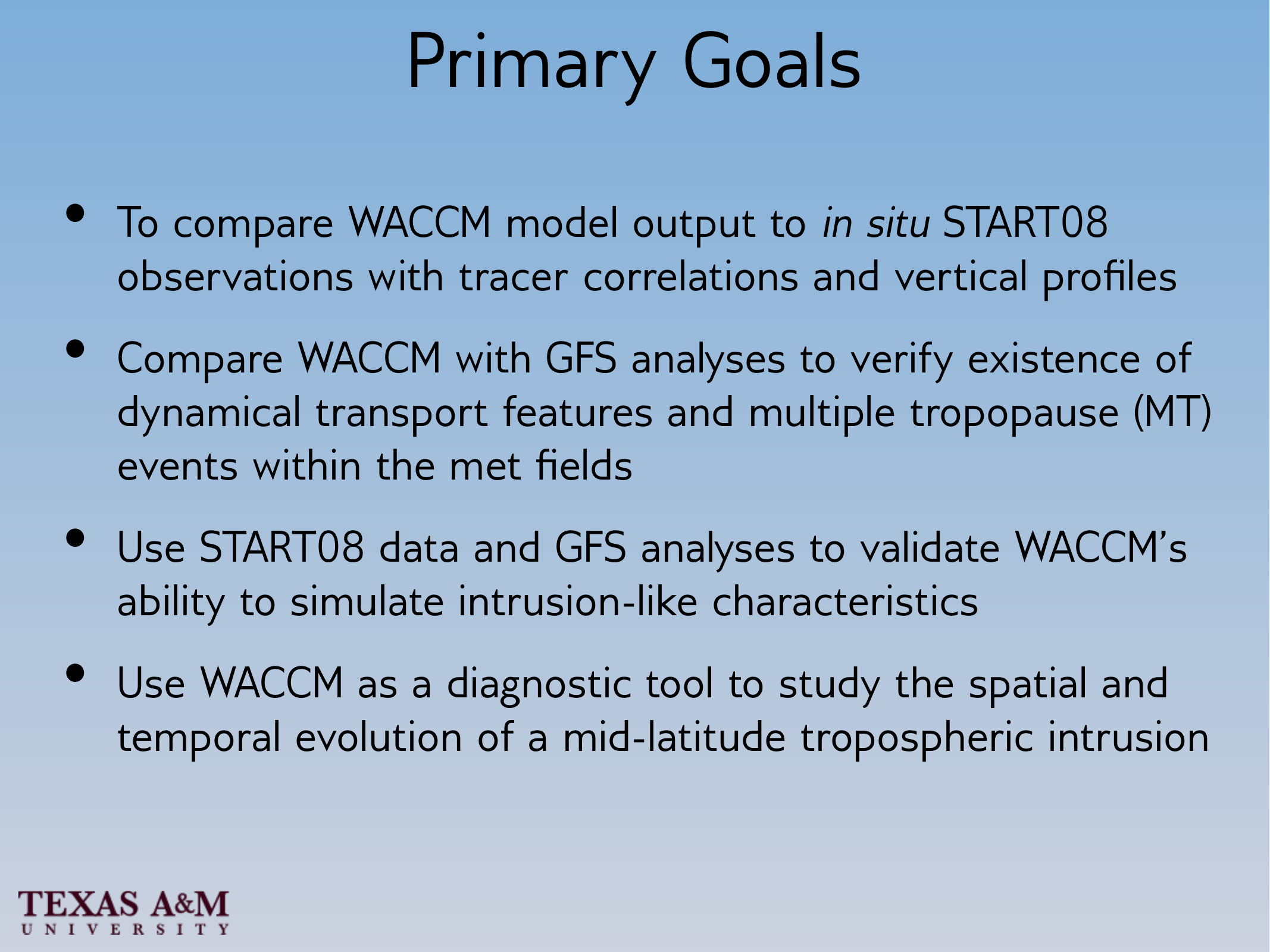

# Primary Goals

To compare WACCM model output to in situ START08 observations with tracer correlations and vertical profiles
Compare WACCM with GFS analyses to verify existence of dynamical transport features and multiple tropopause (MT) events within the met fields
Use START08 data and GFS analyses to validate WACCM’s ability to simulate intrusion-like characteristics
Use WACCM as a diagnostic tool to study the spatial and temporal evolution of a mid-latitude tropospheric intrusion